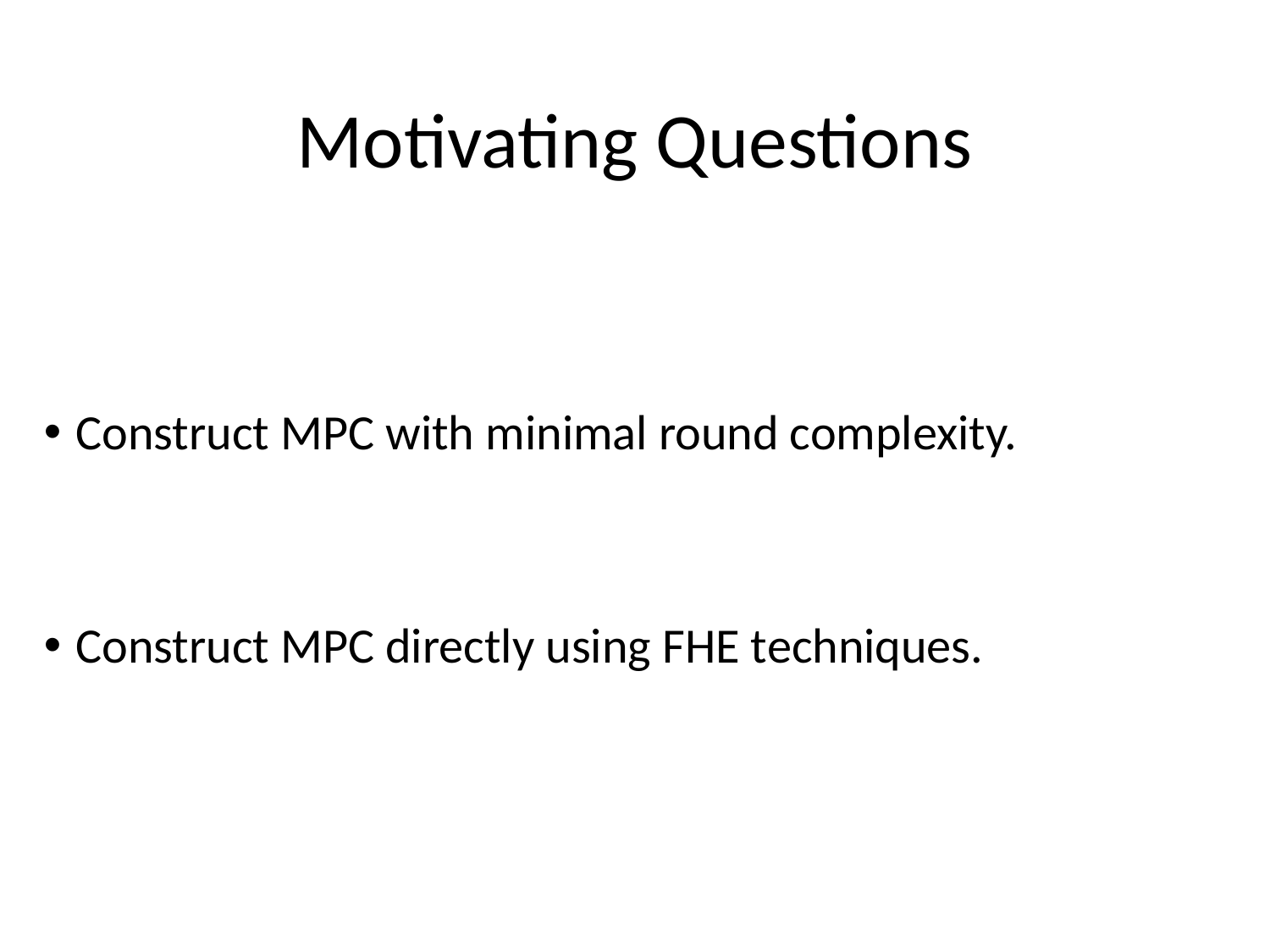

# Motivating Questions

Construct MPC with minimal round complexity.

Construct MPC directly using FHE techniques.